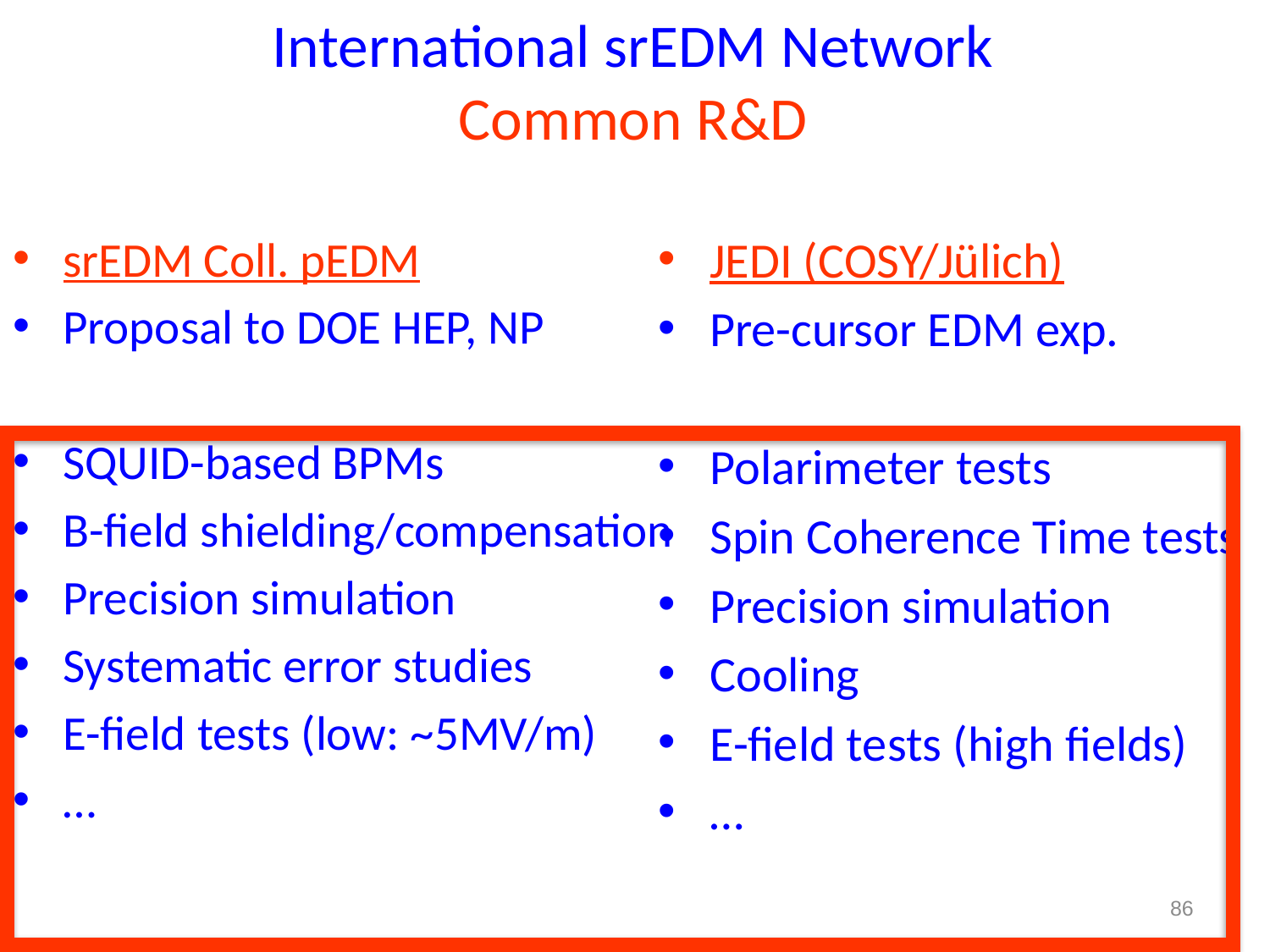

# International srEDM Network Common R&D
srEDM Coll. pEDM
Proposal to DOE HEP, NP

SQUID-based BPMs
B-field shielding/compensation
Precision simulation
Systematic error studies
E-field tests (low: ~5MV/m)
…
JEDI (COSY/Jülich)
Pre-cursor EDM exp.

Polarimeter tests
Spin Coherence Time tests
Precision simulation
Cooling
E-field tests (high fields)
…

86